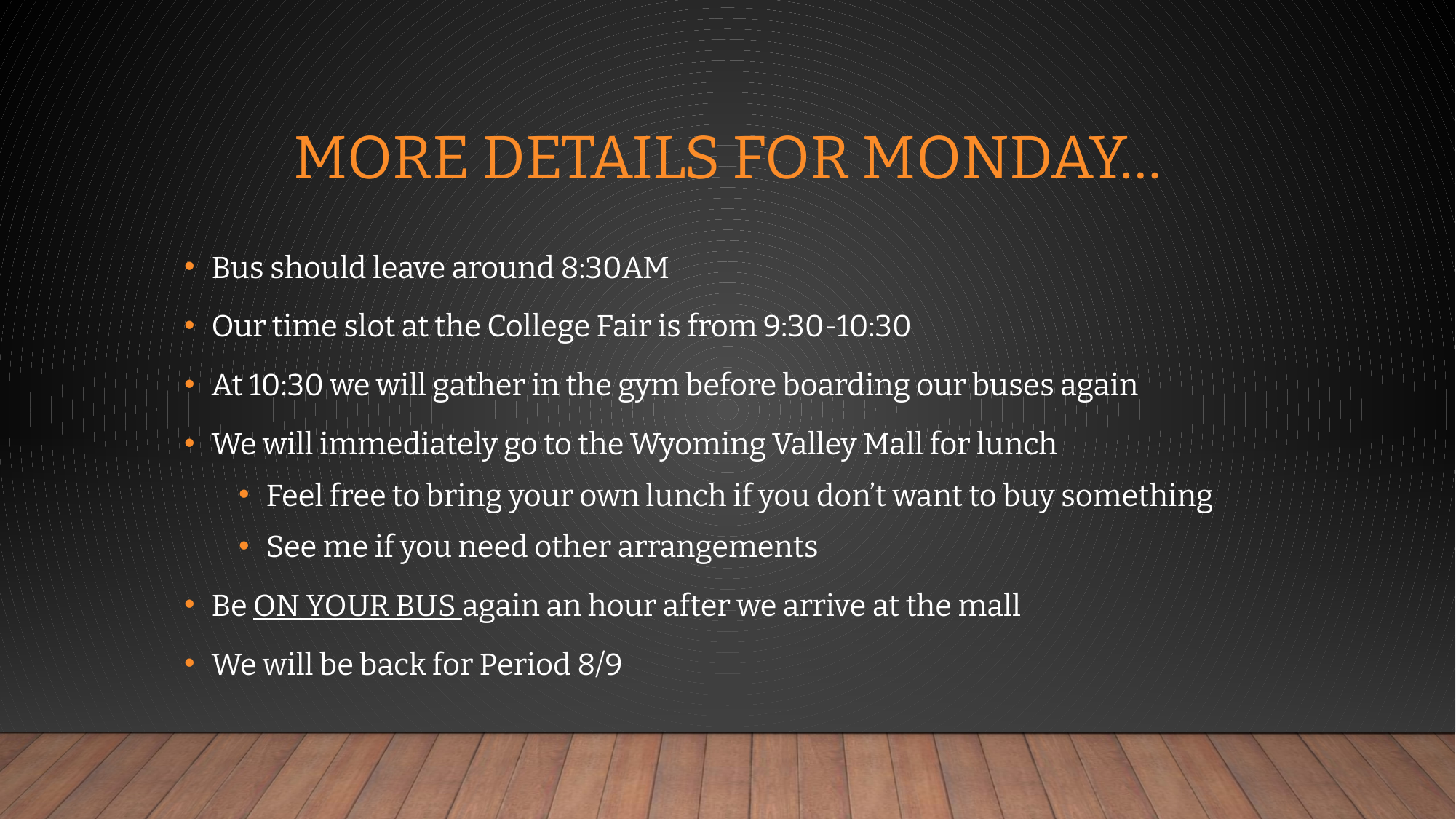

# More Details for Monday…
Bus should leave around 8:30AM
Our time slot at the College Fair is from 9:30-10:30
At 10:30 we will gather in the gym before boarding our buses again
We will immediately go to the Wyoming Valley Mall for lunch
Feel free to bring your own lunch if you don’t want to buy something
See me if you need other arrangements
Be ON YOUR BUS again an hour after we arrive at the mall
We will be back for Period 8/9